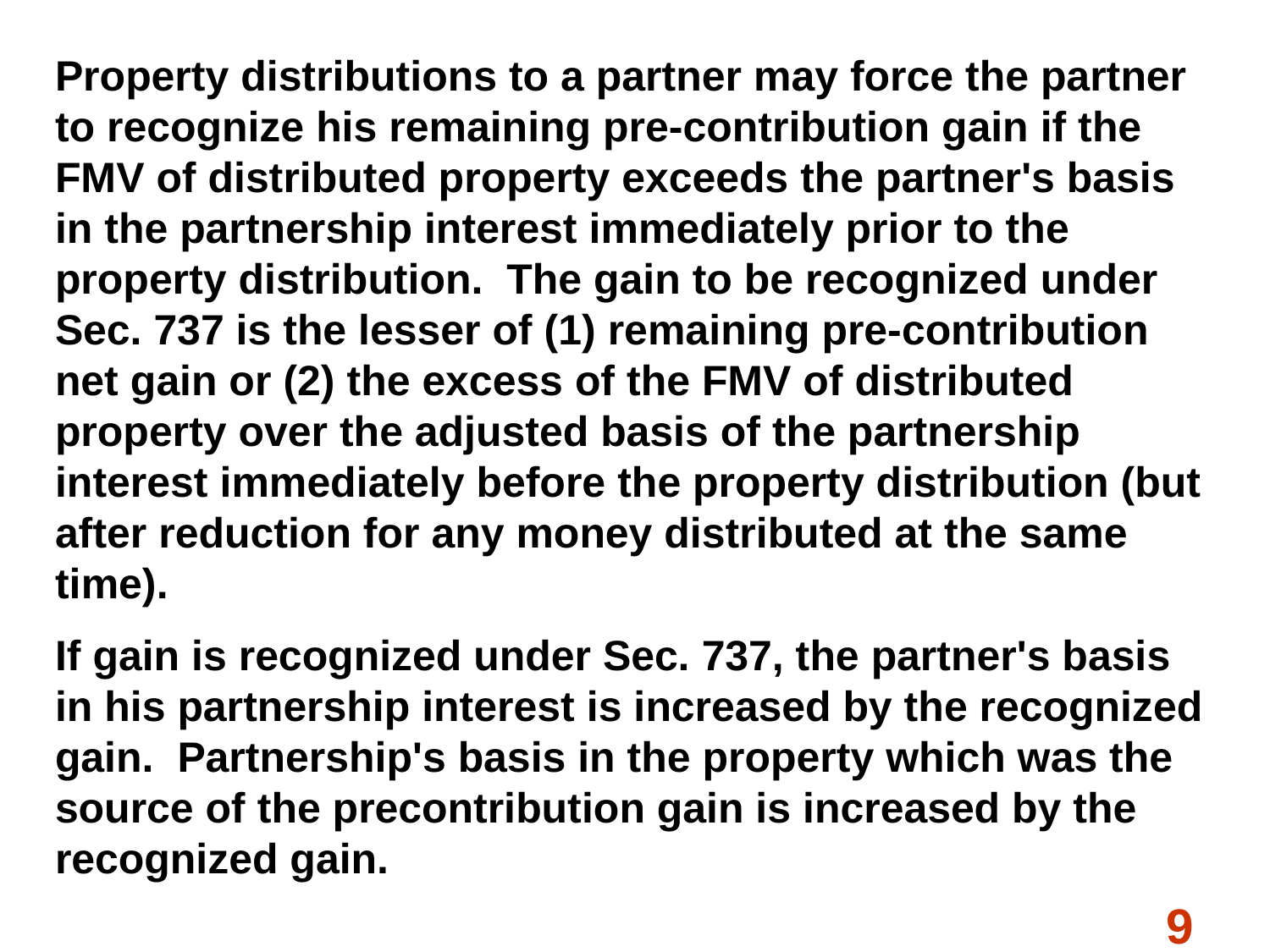

#
Property distributions to a partner may force the partner to recognize his remaining pre-contribution gain if the FMV of distributed property exceeds the partner's basis in the partnership interest immediately prior to the property distribution.  The gain to be recognized under Sec. 737 is the lesser of (1) remaining pre-contribution net gain or (2) the excess of the FMV of distributed property over the adjusted basis of the partnership interest immediately before the property distribution (but after reduction for any money distributed at the same time).
If gain is recognized under Sec. 737, the partner's basis in his partnership interest is increased by the recognized gain.  Partnership's basis in the property which was the source of the precontribution gain is increased by the recognized gain.
9